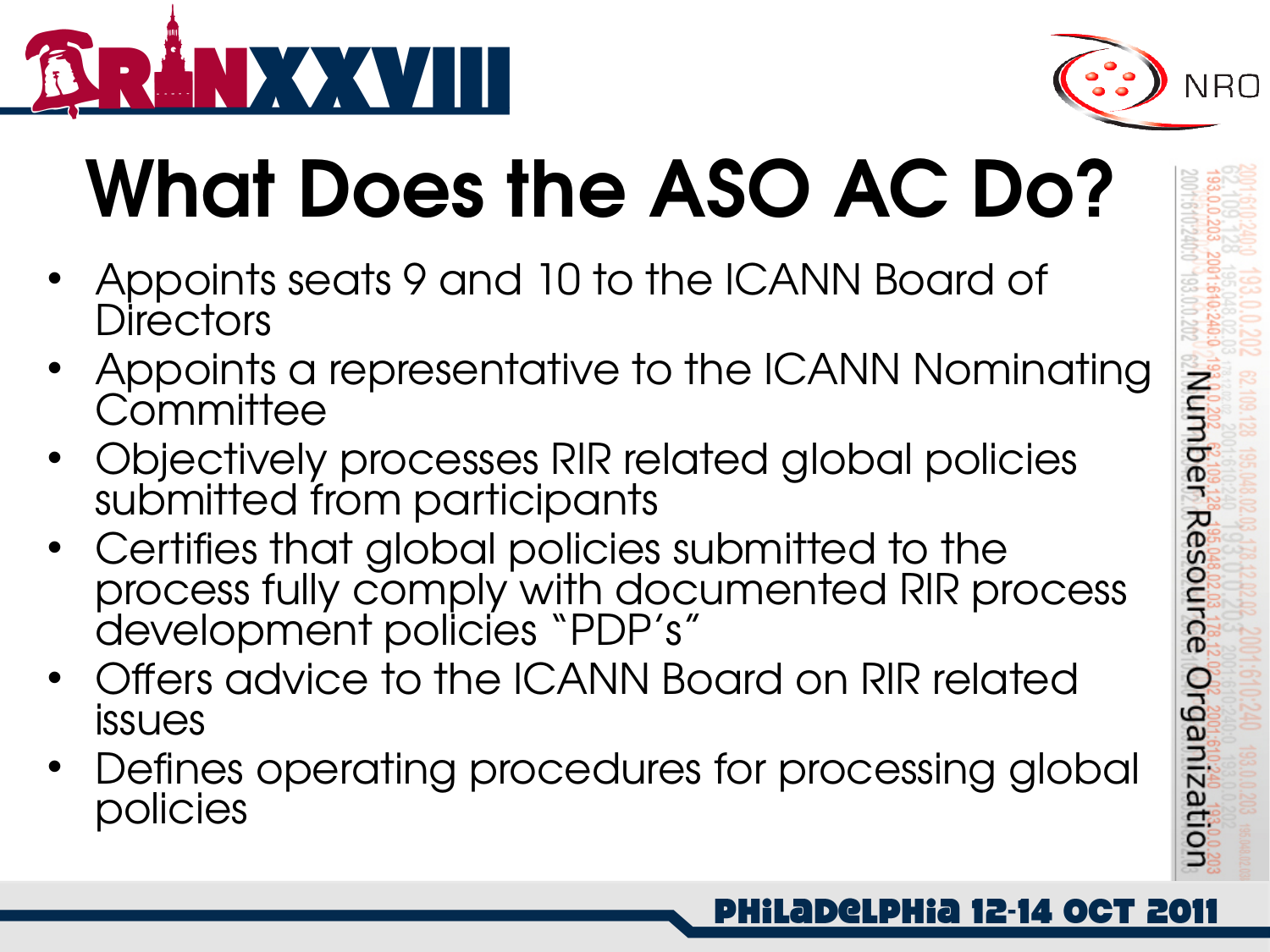

# What Does the ASO AC Do?
Appoints seats 9 and 10 to the ICANN Board of Directors
Appoints a representative to the ICANN Nominating Committee
Objectively processes RIR related global policies submitted from participants
Certifies that global policies submitted to the process fully comply with documented RIR process development policies “PDP’s”
Offers advice to the ICANN Board on RIR related issues
Defines operating procedures for processing global policies